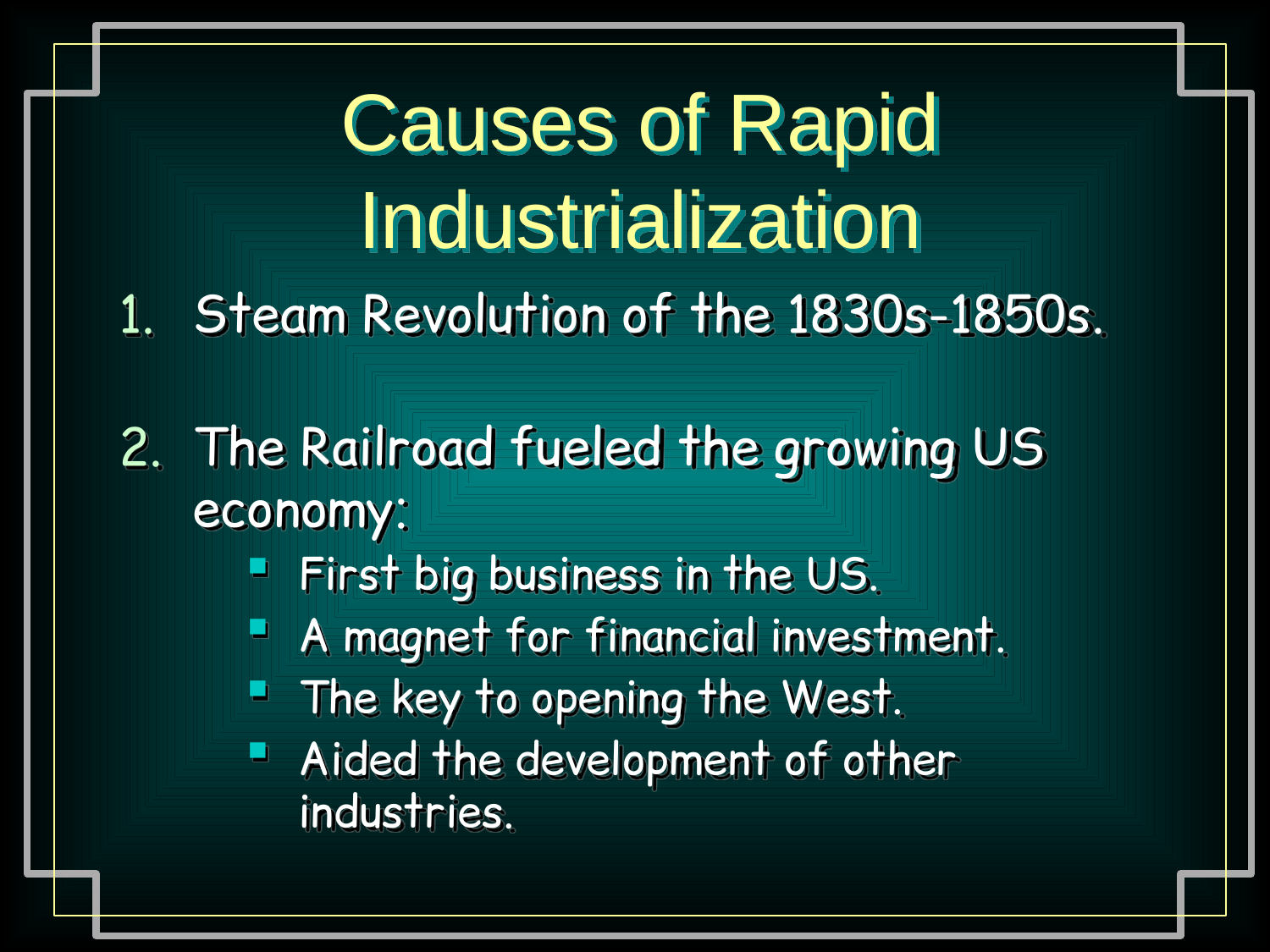

# Causes of Rapid Industrialization
Steam Revolution of the 1830s-1850s.
The Railroad fueled the growing US economy:
First big business in the US.
A magnet for financial investment.
The key to opening the West.
Aided the development of other  industries.